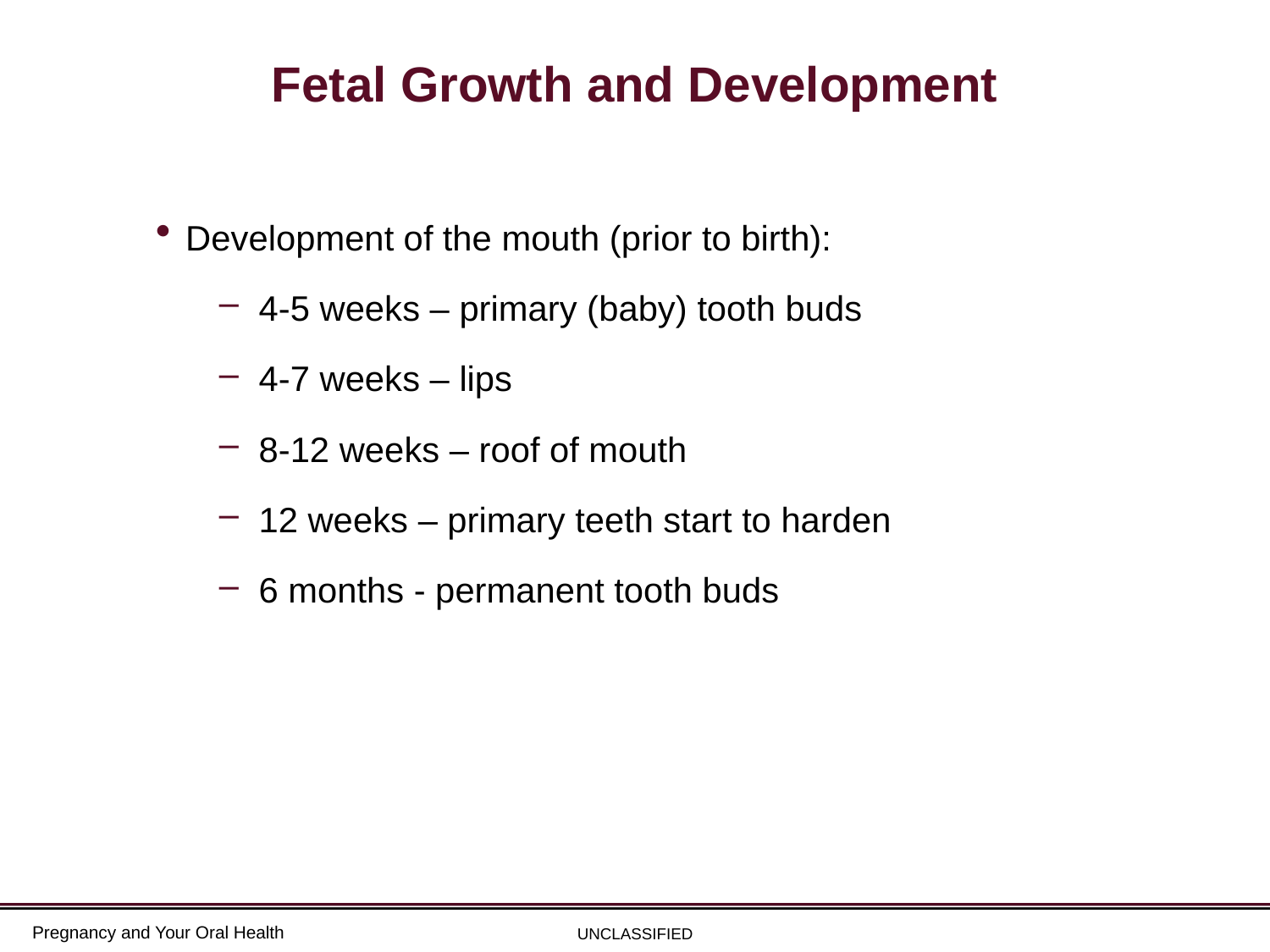

# Fetal Growth and Development
Development of the mouth (prior to birth):
4-5 weeks – primary (baby) tooth buds
4-7 weeks – lips
8-12 weeks – roof of mouth
12 weeks – primary teeth start to harden
6 months - permanent tooth buds